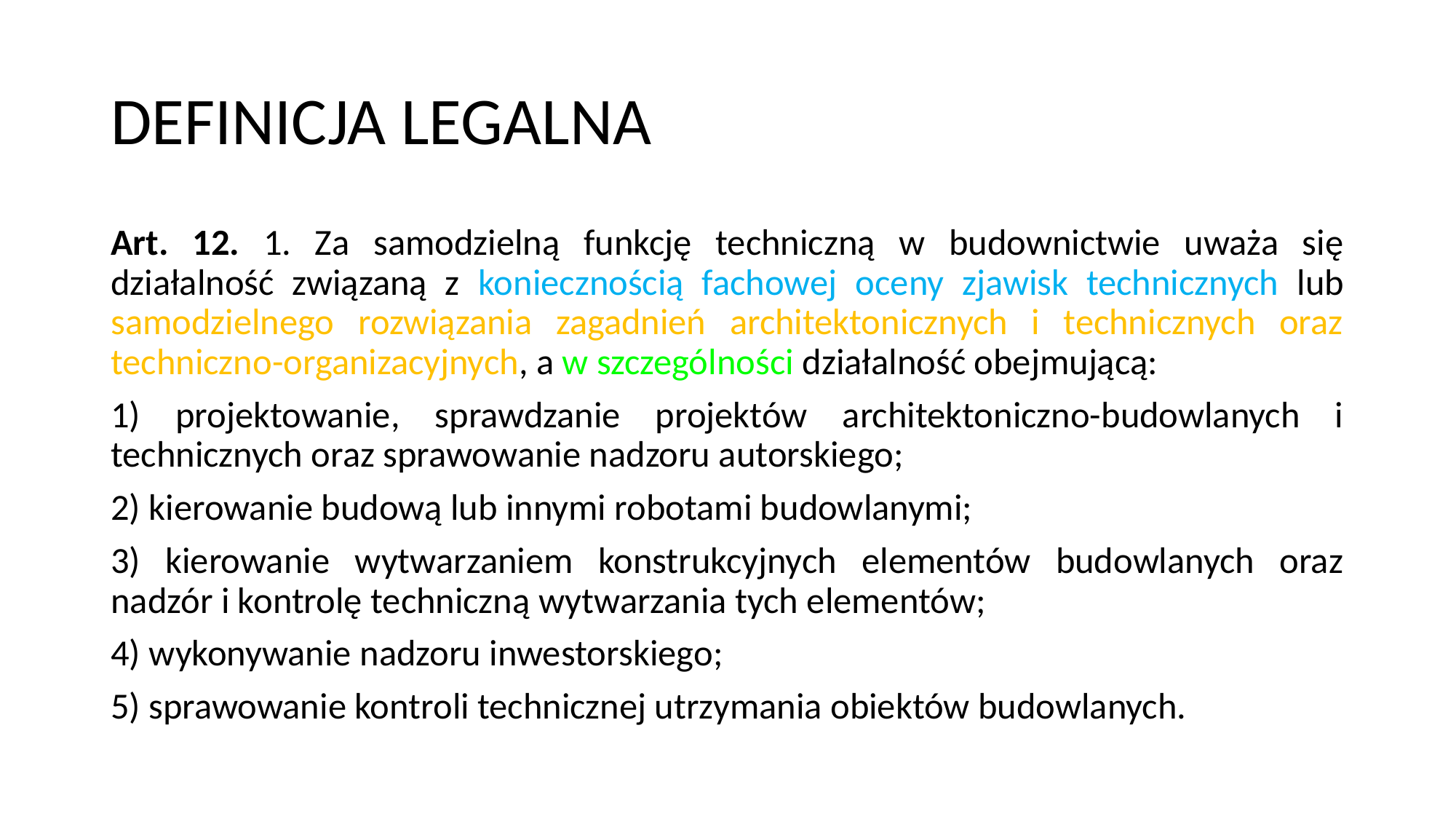

# DEFINICJA LEGALNA
Art. 12. 1. Za samodzielną funkcję techniczną w budownictwie uważa się działalność związaną z koniecznością fachowej oceny zjawisk technicznych lub samodzielnego rozwiązania zagadnień architektonicznych i technicznych oraz techniczno-organizacyjnych, a w szczególności działalność obejmującą:
1) projektowanie, sprawdzanie projektów architektoniczno-budowlanych i technicznych oraz sprawowanie nadzoru autorskiego;
2) kierowanie budową lub innymi robotami budowlanymi;
3) kierowanie wytwarzaniem konstrukcyjnych elementów budowlanych oraz nadzór i kontrolę techniczną wytwarzania tych elementów;
4) wykonywanie nadzoru inwestorskiego;
5) sprawowanie kontroli technicznej utrzymania obiektów budowlanych.